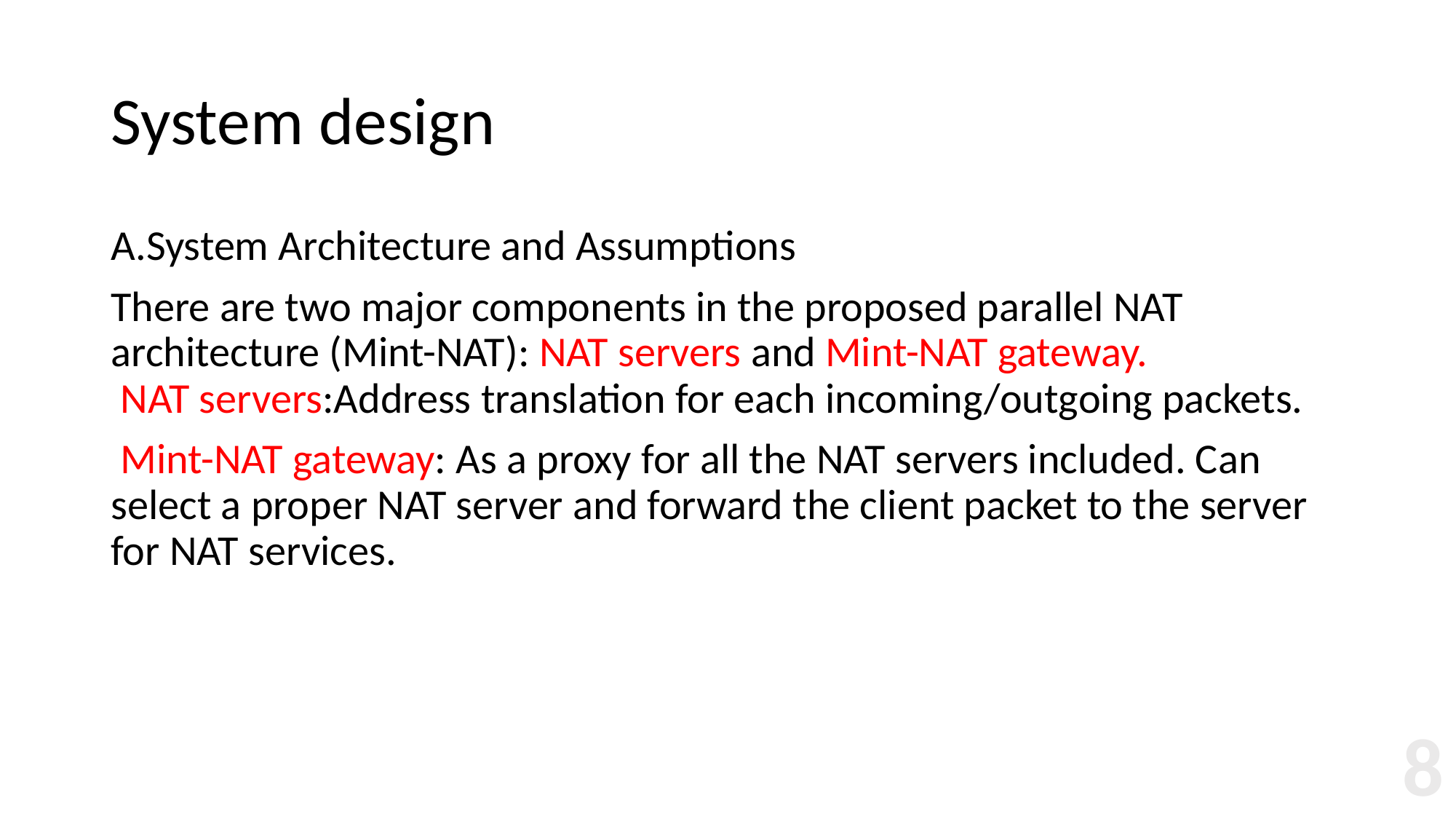

# System design
A.System Architecture and Assumptions
There are two major components in the proposed parallel NAT architecture (Mint-NAT): NAT servers and Mint-NAT gateway.
 NAT servers:Address translation for each incoming/outgoing packets.
 Mint-NAT gateway: As a proxy for all the NAT servers included. Can select a proper NAT server and forward the client packet to the server for NAT services.
8